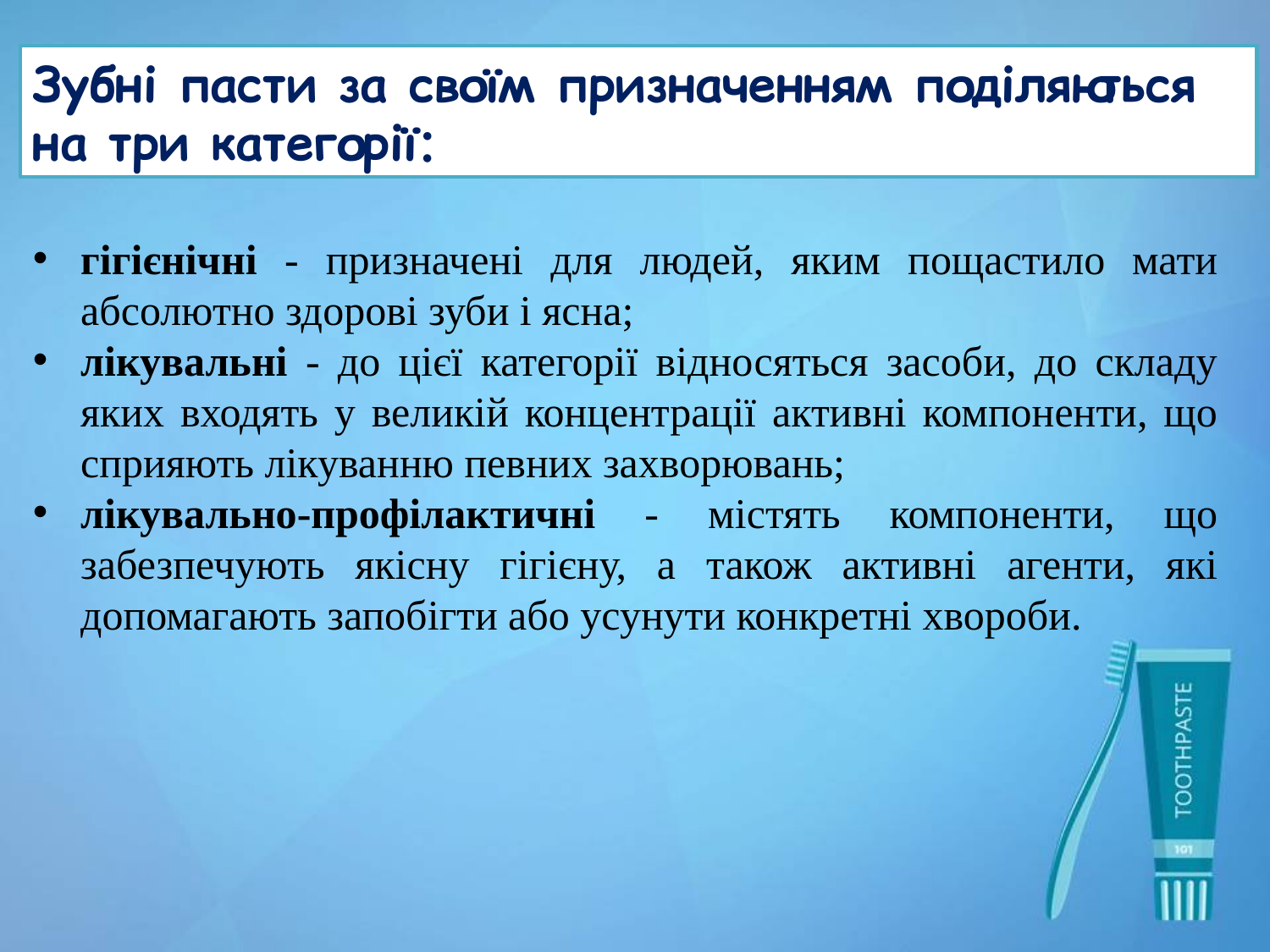

Зубні пасти за своїм призначенням поділяються на три категорії:
гігієнічні - призначені для людей, яким пощастило мати абсолютно здорові зуби і ясна;
лікувальні - до цієї категорії відносяться засоби, до складу яких входять у великій концентрації активні компоненти, що сприяють лікуванню певних захворювань;
лікувально-профілактичні - містять компоненти, що забезпечують якісну гігієну, а також активні агенти, які допомагають запобігти або усунути конкретні хвороби.